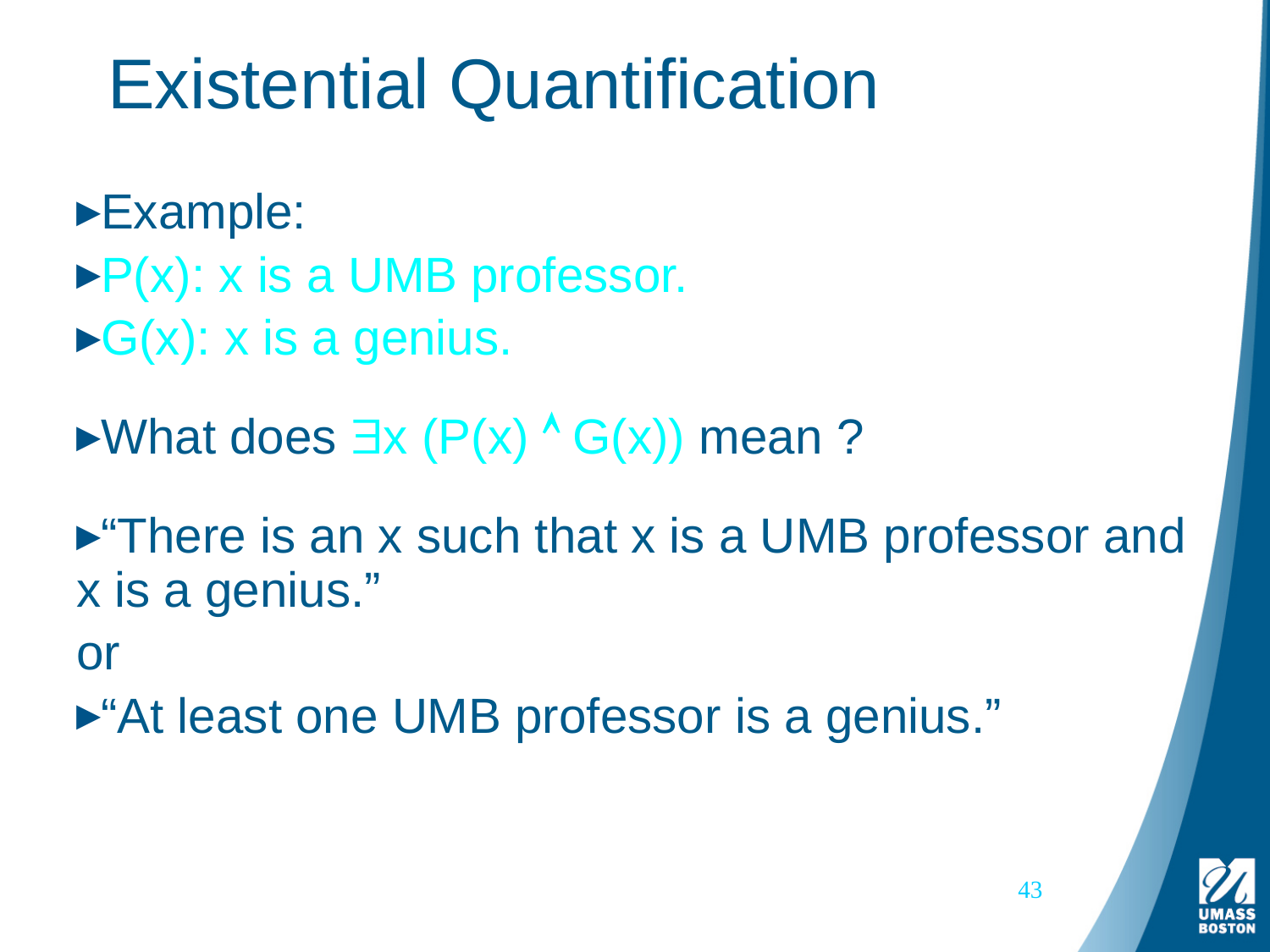

# Existential Quantification
Example:
P(x): x is a UMB professor.
G(x): x is a genius.

What does ∃x (P(x) ∧ G(x)) mean ?

“There is an x such that x is a UMB professor and x is a genius.”
or
“At least one UMB professor is a genius.”

43